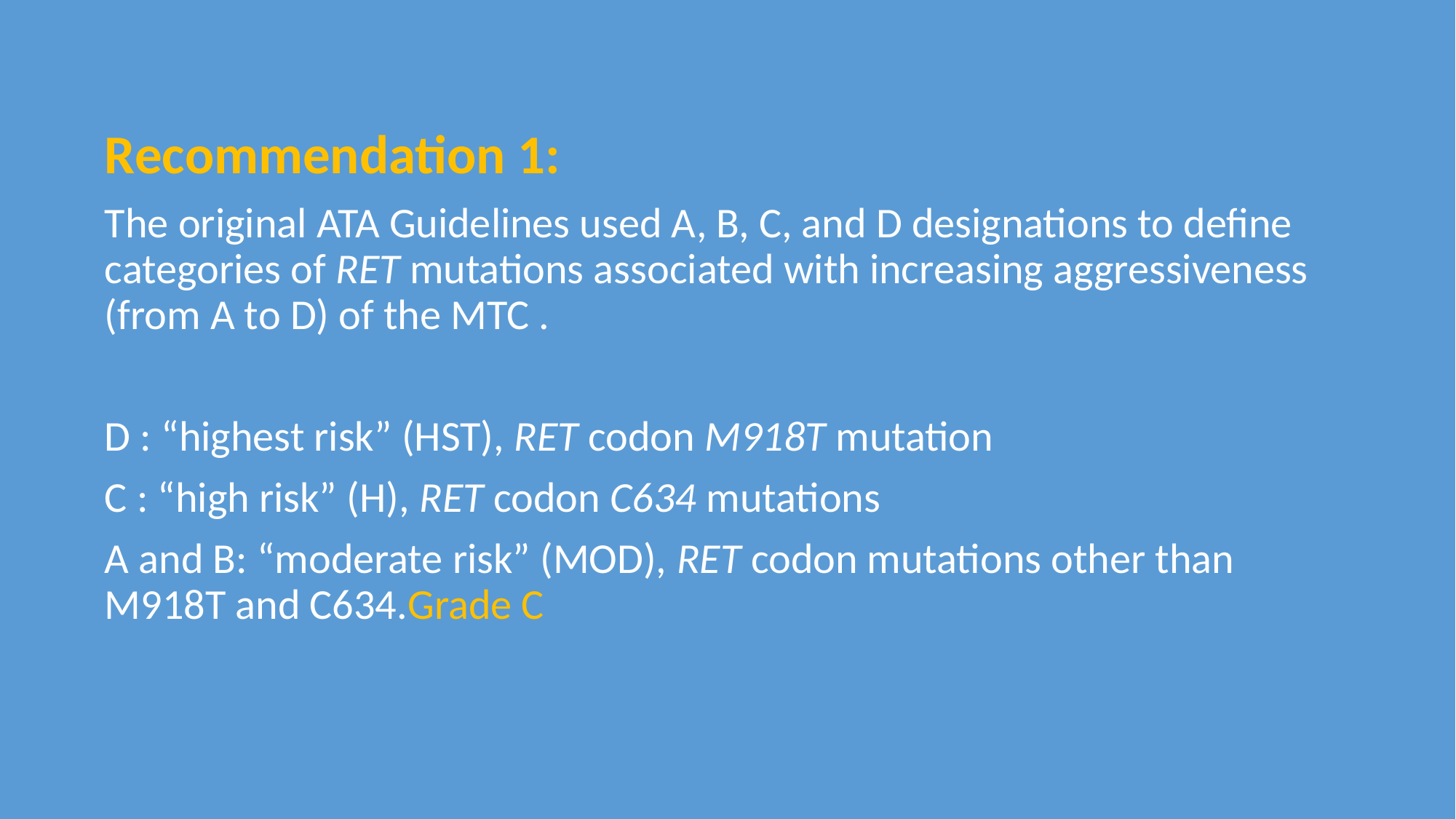

Recommendation 1:
The original ATA Guidelines used A, B, C, and D designations to define categories of RET mutations associated with increasing aggressiveness (from A to D) of the MTC .

D : “highest risk” (HST), RET codon M918T mutation
C : “high risk” (H), RET codon C634 mutations
A and B: “moderate risk” (MOD), RET codon mutations other than M918T and C634.Grade C